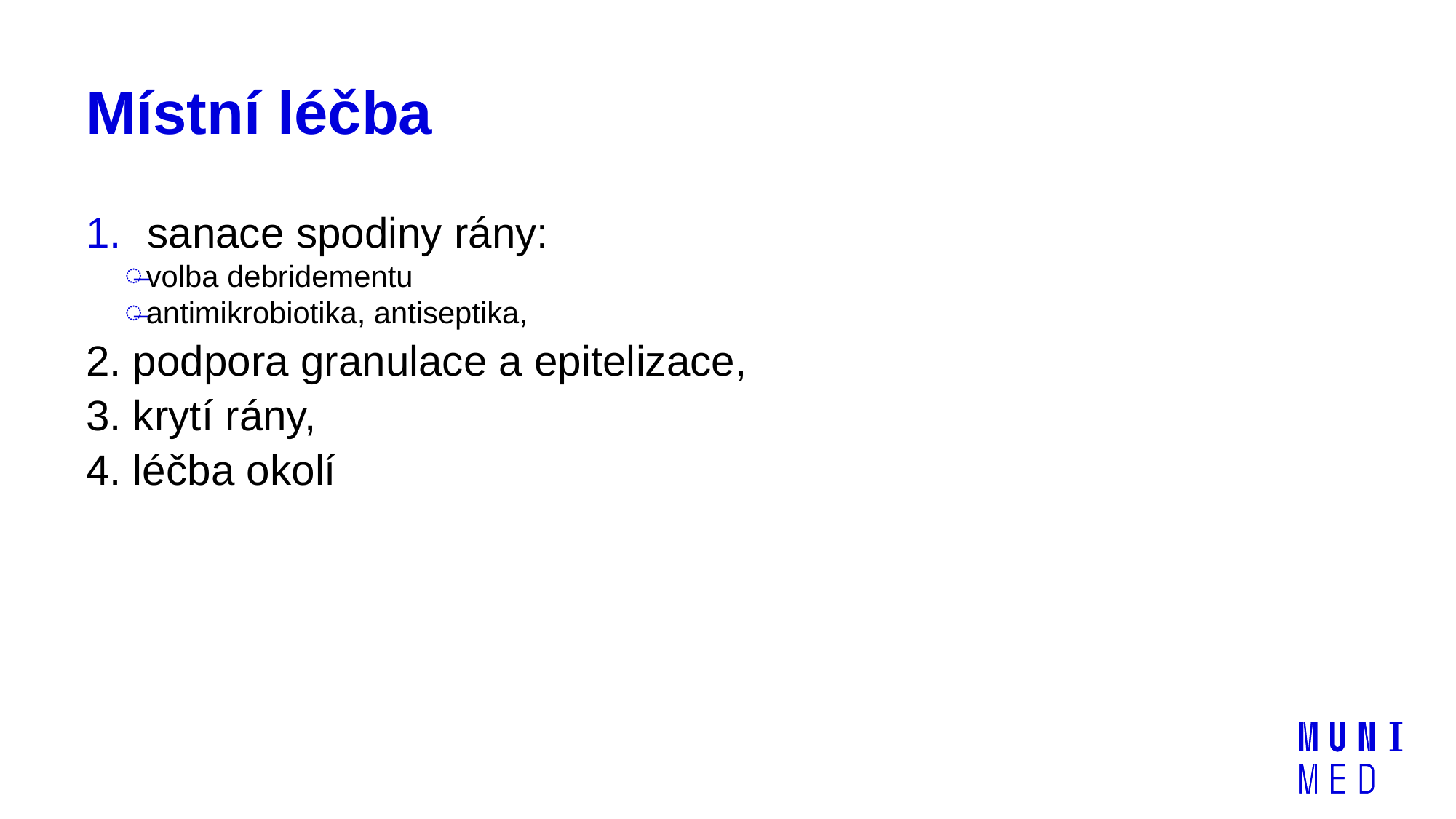

# Místní léčba
sanace spodiny rány:
volba debridementu
antimikrobiotika, antiseptika,
2. podpora granulace a epitelizace,
3. krytí rány,
4. léčba okolí